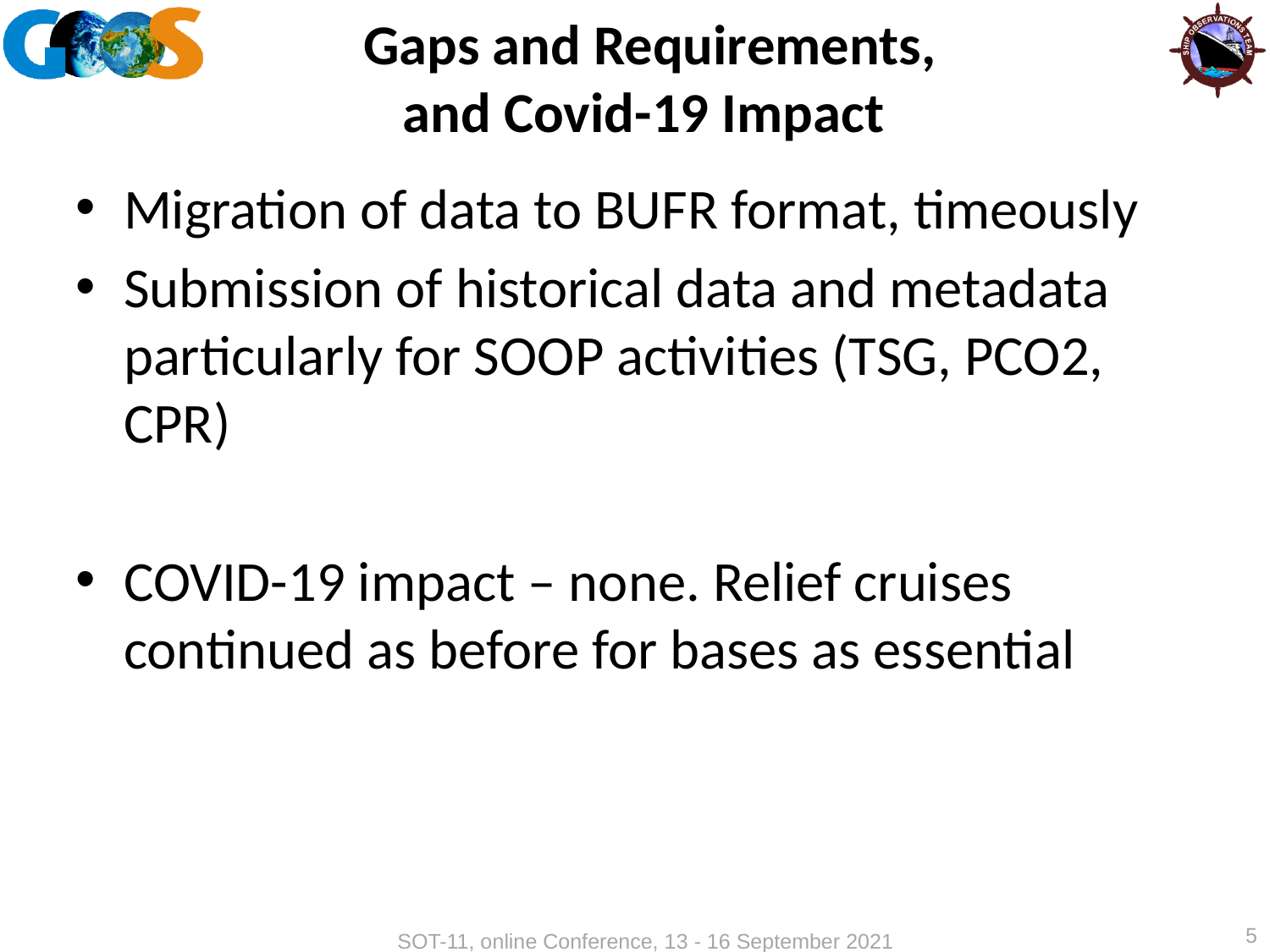

# Gaps and Requirements, and Covid-19 Impact
Migration of data to BUFR format, timeously
Submission of historical data and metadata particularly for SOOP activities (TSG, PCO2, CPR)

COVID-19 impact – none. Relief cruises continued as before for bases as essential
5